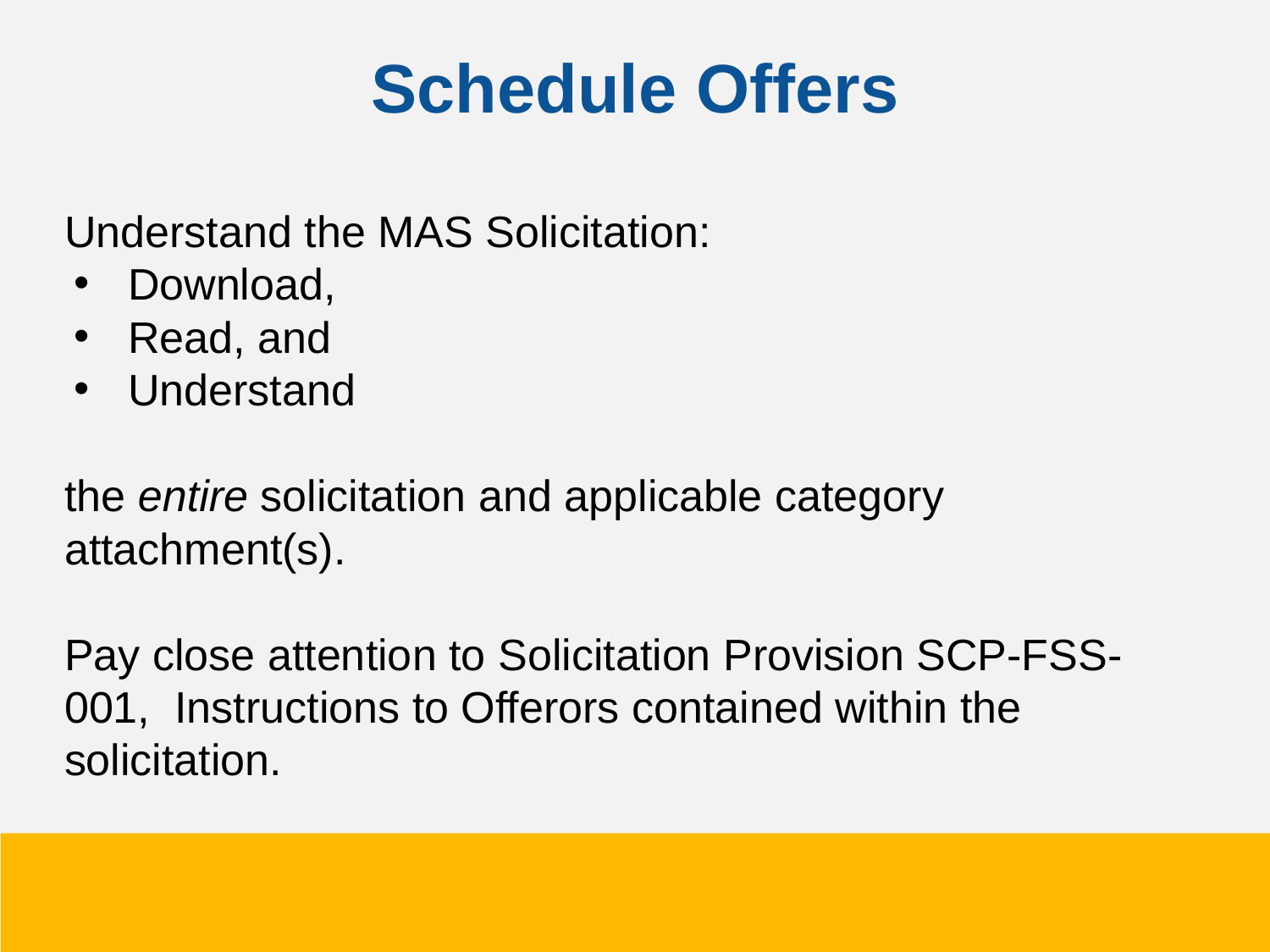

# Schedule Offers
Understand the MAS Solicitation:
Download,
Read, and
Understand

the entire solicitation and applicable category attachment(s).
Pay close attention to Solicitation Provision SCP-FSS-001,  Instructions to Offerors contained within the solicitation.